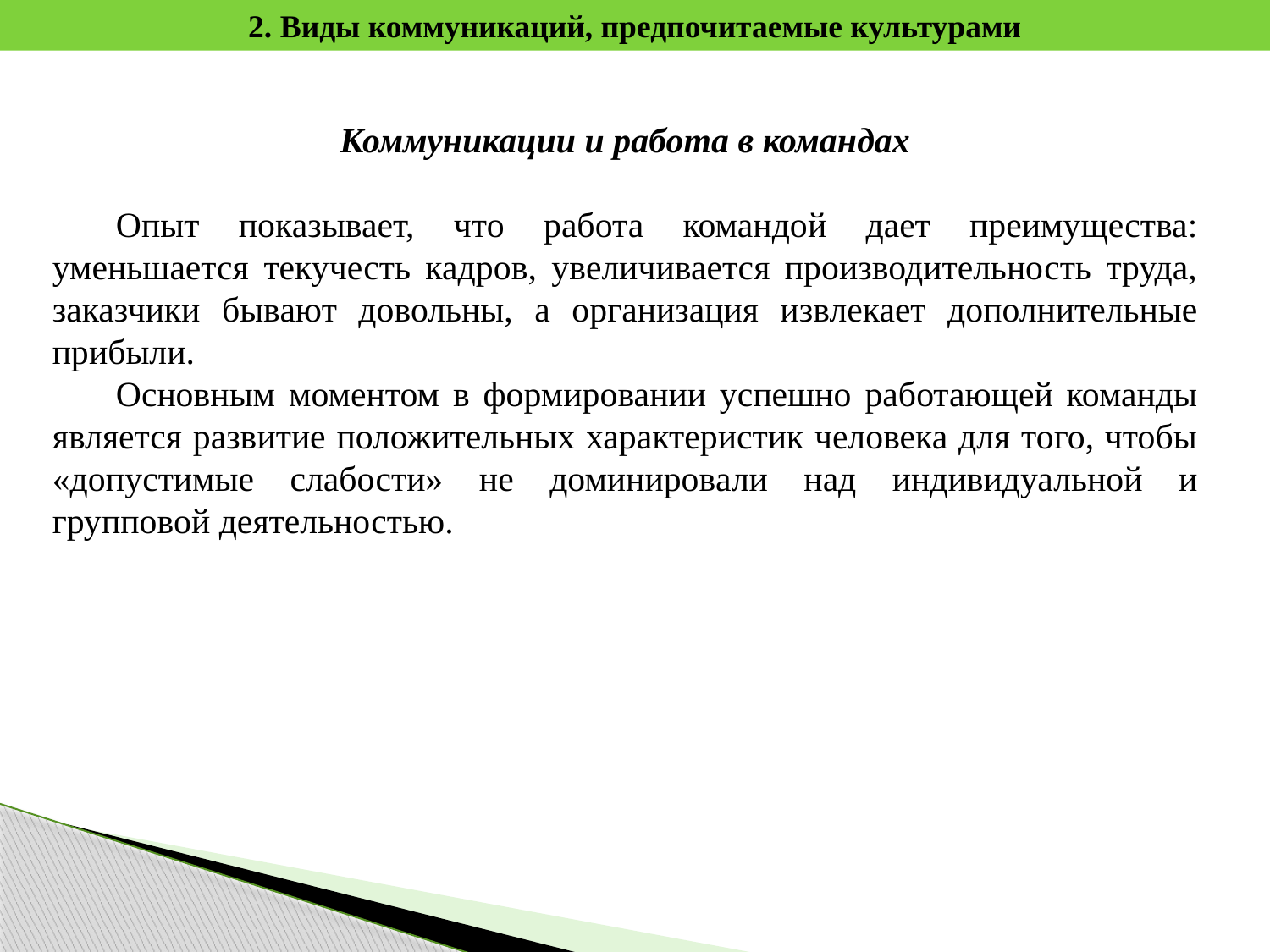

2. Виды коммуникаций, предпочитаемые культурами
Коммуникации и работа в командах

Опыт показывает, что работа командой дает преимущества: уменьшается текучесть кадров, увеличивается производительность труда, заказчики бывают довольны, а организация извлекает дополнительные прибыли.
Основным моментом в формировании успешно работающей команды является развитие положительных характеристик человека для того, чтобы «допустимые слабости» не доминировали над индивидуальной и групповой деятельностью.